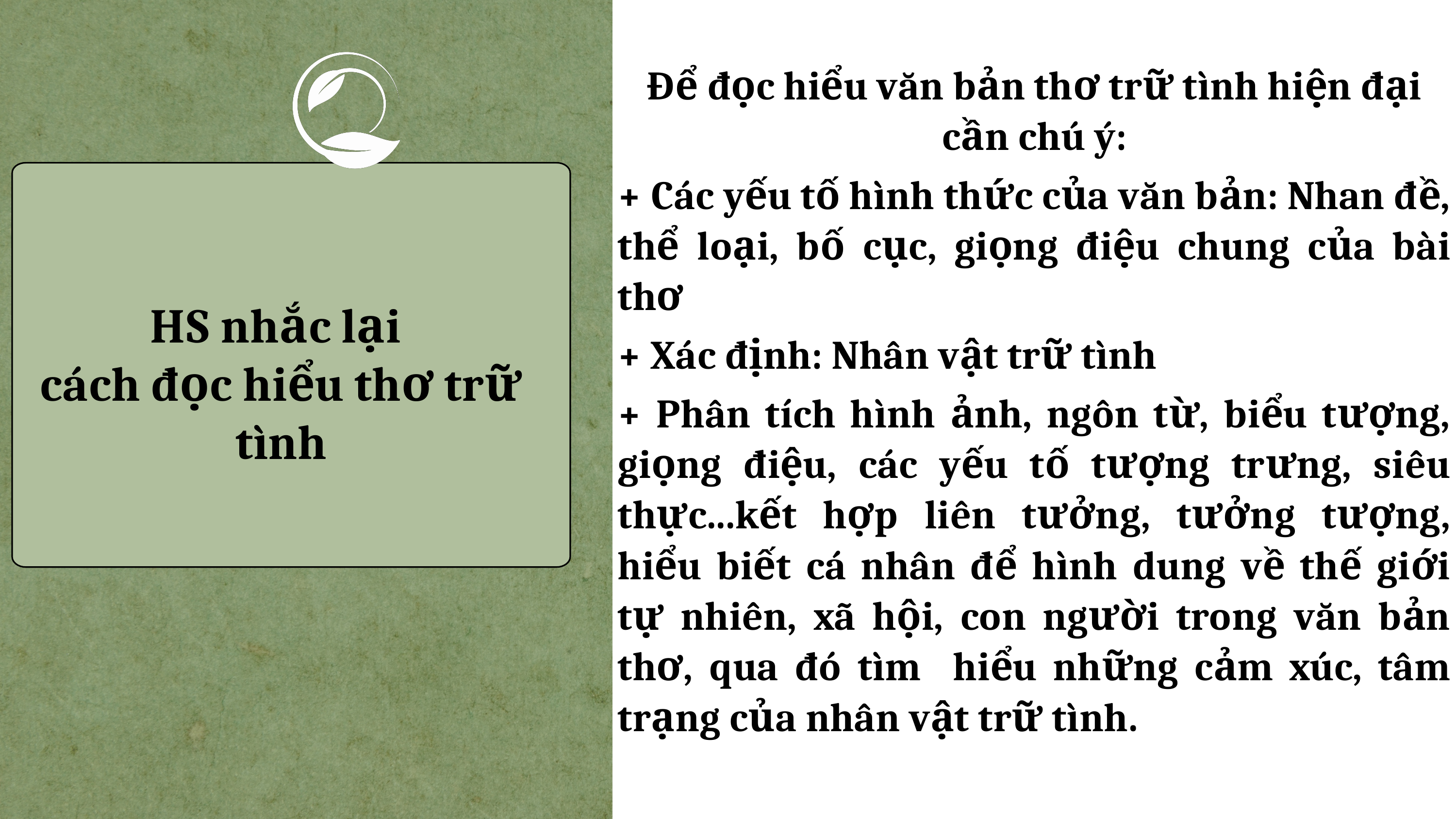

|  |
| --- |
| Để đọc hiểu văn bản thơ trữ tình hiện đại cần chú ý: + Các yếu tố hình thức của văn bản: Nhan đề, thể loại, bố cục, giọng điệu chung của bài thơ + Xác định: Nhân vật trữ tình + Phân tích hình ảnh, ngôn từ, biểu tượng, giọng điệu, các yếu tố tượng trưng, siêu thực...kết hợp liên tưởng, tưởng tượng, hiểu biết cá nhân để hình dung về thế giới tự nhiên, xã hội, con người trong văn bản thơ, qua đó tìm hiểu những cảm xúc, tâm trạng của nhân vật trữ tình. |
|  |
|  |
|  |
|  |
|  |

HS nhắc lại
cách đọc hiểu thơ trữ tình